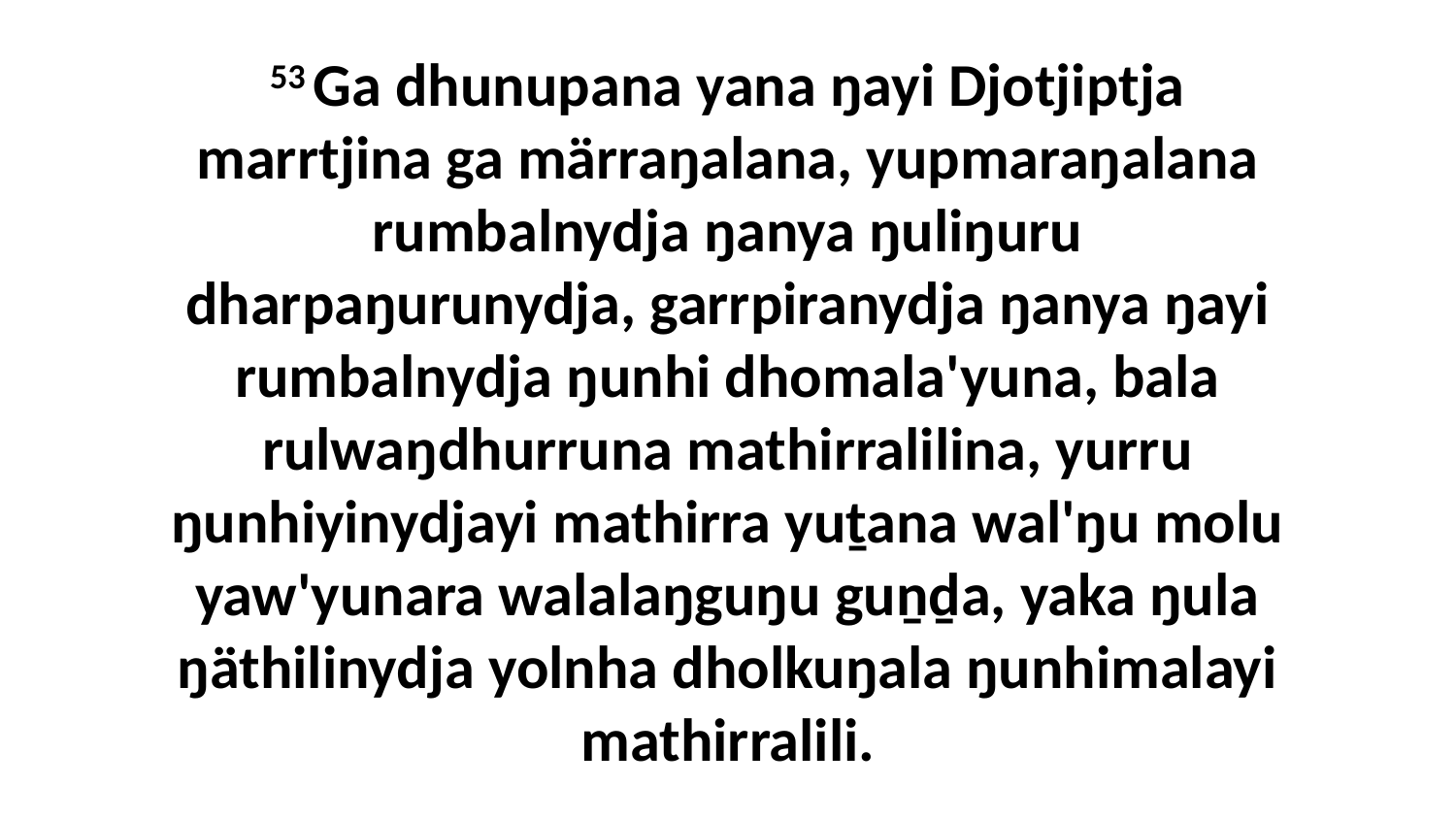

53 Ga dhunupana yana ŋayi Djotjiptja marrtjina ga märraŋalana, yupmaraŋalana rumbalnydja ŋanya ŋuliŋuru dharpaŋurunydja, garrpiranydja ŋanya ŋayi rumbalnydja ŋunhi dhomala'yuna, bala rulwaŋdhurruna mathirralilina, yurru ŋunhiyinydjayi mathirra yuṯana wal'ŋu molu yaw'yunara walalaŋguŋu guṉḏa, yaka ŋula ŋäthilinydja yolnha dholkuŋala ŋunhimalayi mathirralili.